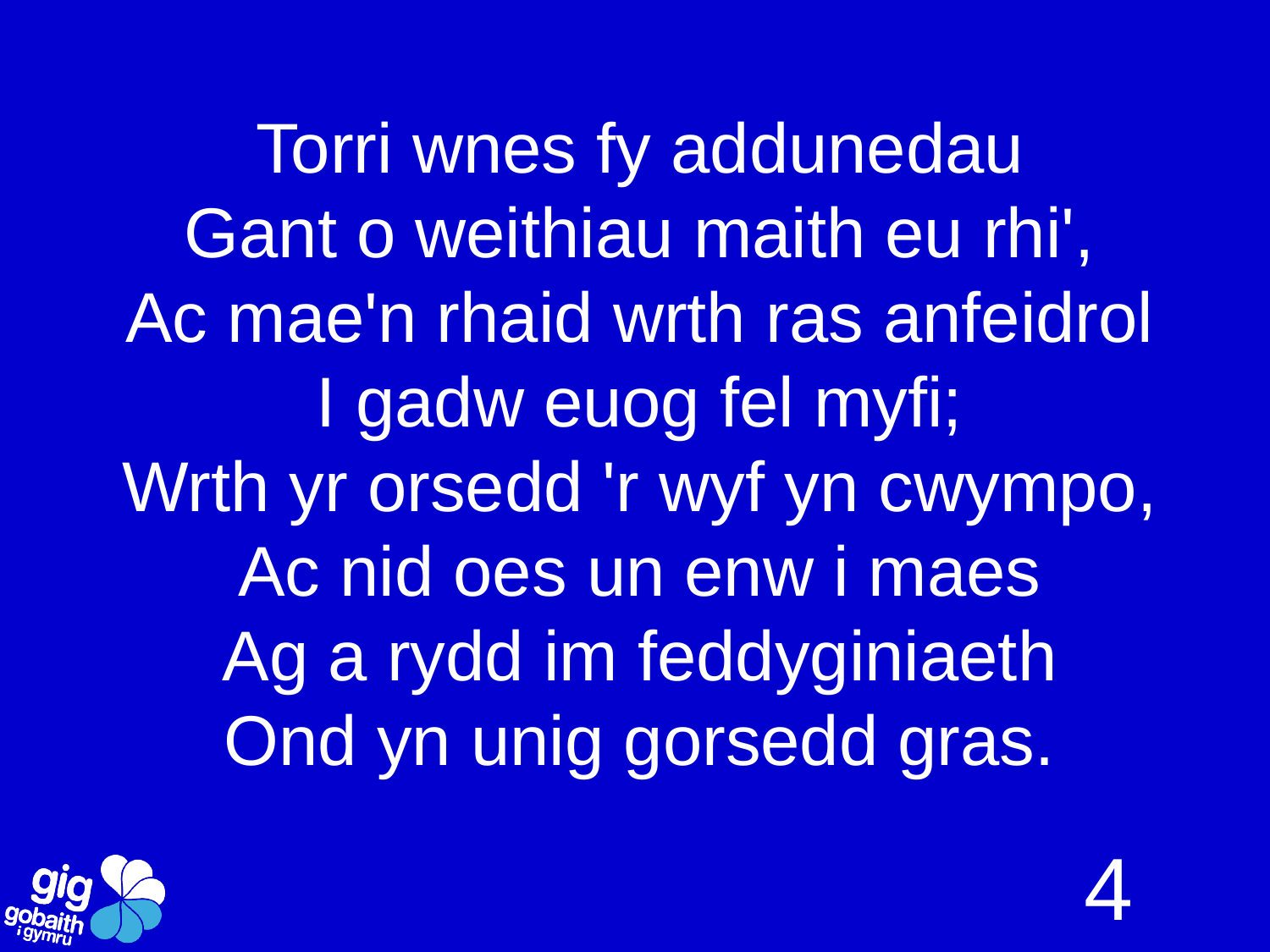

Torri wnes fy addunedau
Gant o weithiau maith eu rhi',
Ac mae'n rhaid wrth ras anfeidrol
I gadw euog fel myfi;
Wrth yr orsedd 'r wyf yn cwympo,
Ac nid oes un enw i maes
Ag a rydd im feddyginiaeth
Ond yn unig gorsedd gras.
4